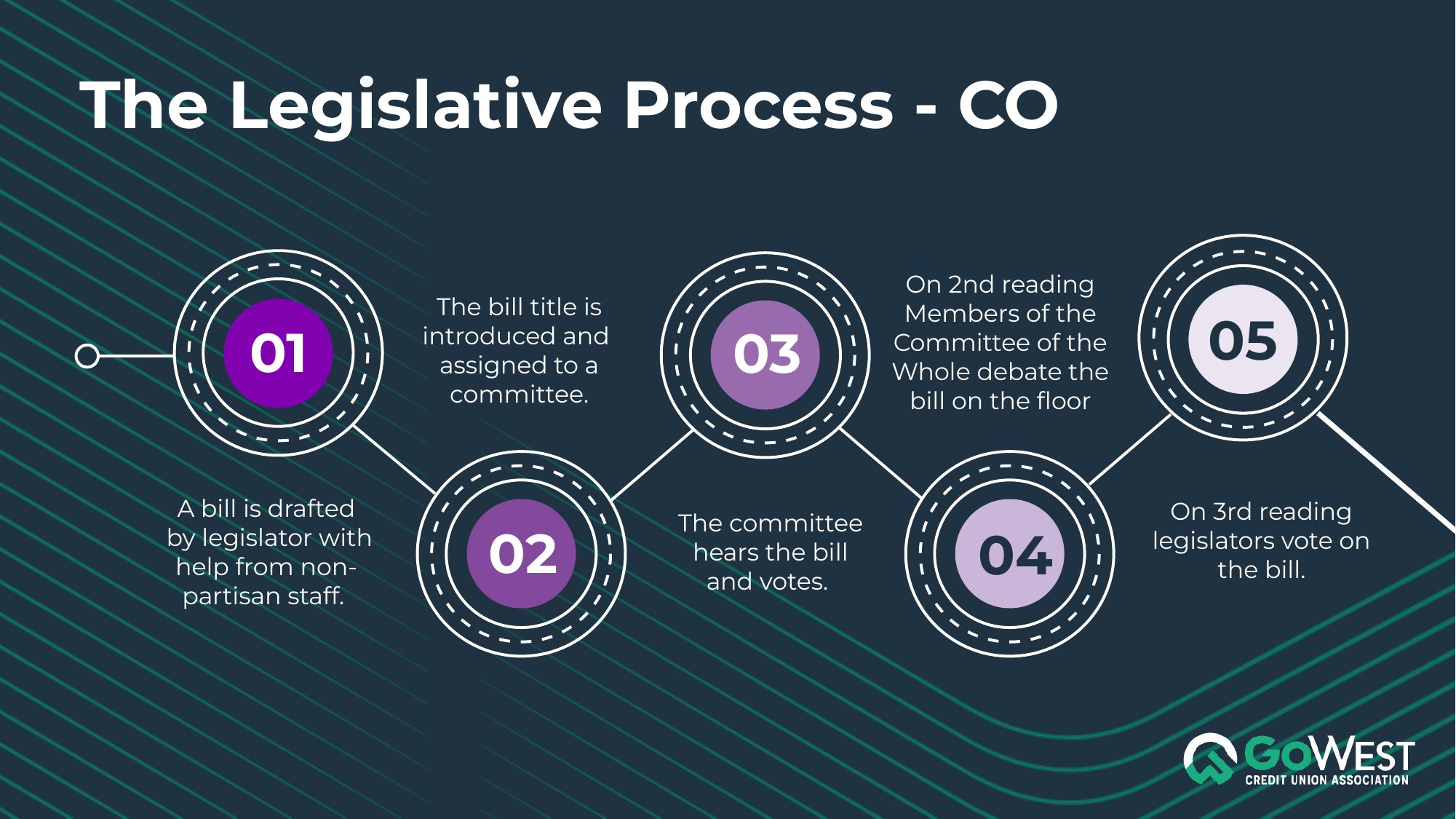

The Legislative Process - CO

On 2nd reading Members of the Committee of the Whole debate the bill on the floor

The bill title is introduced and assigned to a committee.

05

01
03

A bill is drafted
 by legislator with help from non-partisan staff.

On 3rd reading legislators vote on the bill.

The committee hears the bill and votes.

02
04